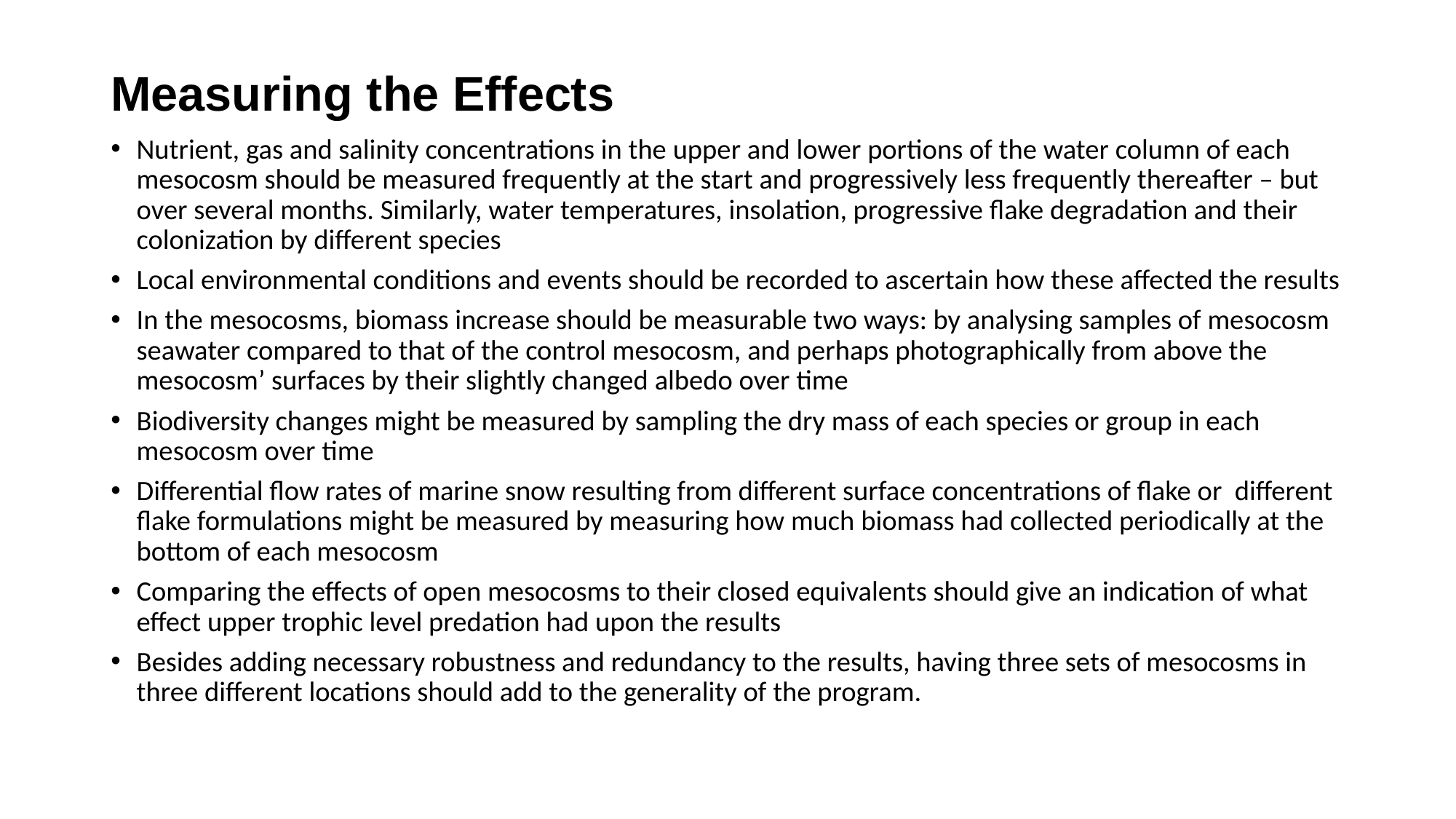

# Measuring the Effects
Nutrient, gas and salinity concentrations in the upper and lower portions of the water column of each mesocosm should be measured frequently at the start and progressively less frequently thereafter – but over several months. Similarly, water temperatures, insolation, progressive flake degradation and their colonization by different species
Local environmental conditions and events should be recorded to ascertain how these affected the results
In the mesocosms, biomass increase should be measurable two ways: by analysing samples of mesocosm seawater compared to that of the control mesocosm, and perhaps photographically from above the mesocosm’ surfaces by their slightly changed albedo over time
Biodiversity changes might be measured by sampling the dry mass of each species or group in each mesocosm over time
Differential flow rates of marine snow resulting from different surface concentrations of flake or  different flake formulations might be measured by measuring how much biomass had collected periodically at the bottom of each mesocosm
Comparing the effects of open mesocosms to their closed equivalents should give an indication of what effect upper trophic level predation had upon the results
Besides adding necessary robustness and redundancy to the results, having three sets of mesocosms in three different locations should add to the generality of the program.